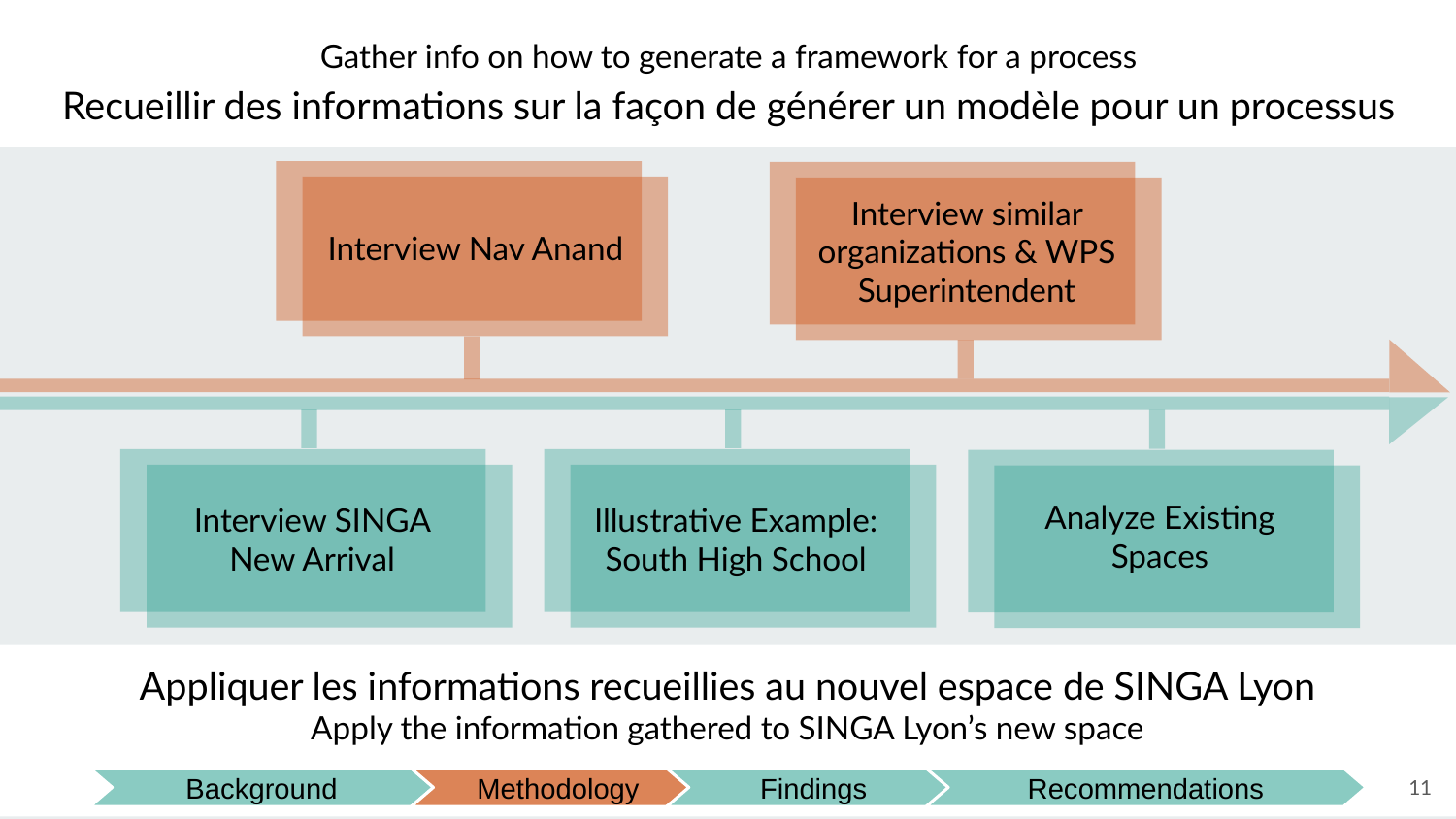

Gather info on how to generate a framework for a process
Recueillir des informations sur la façon de générer un modèle pour un processus

Interview Nav Anand

Interview similar organizations & WPS Superintendent

Interview SINGA New Arrival

Illustrative Example: South High School

Analyze Existing Spaces

Appliquer les informations recueillies au nouvel espace de SINGA Lyon
Apply the information gathered to SINGA Lyon’s new space
11
Background
Methodology
Findings
Recommendations